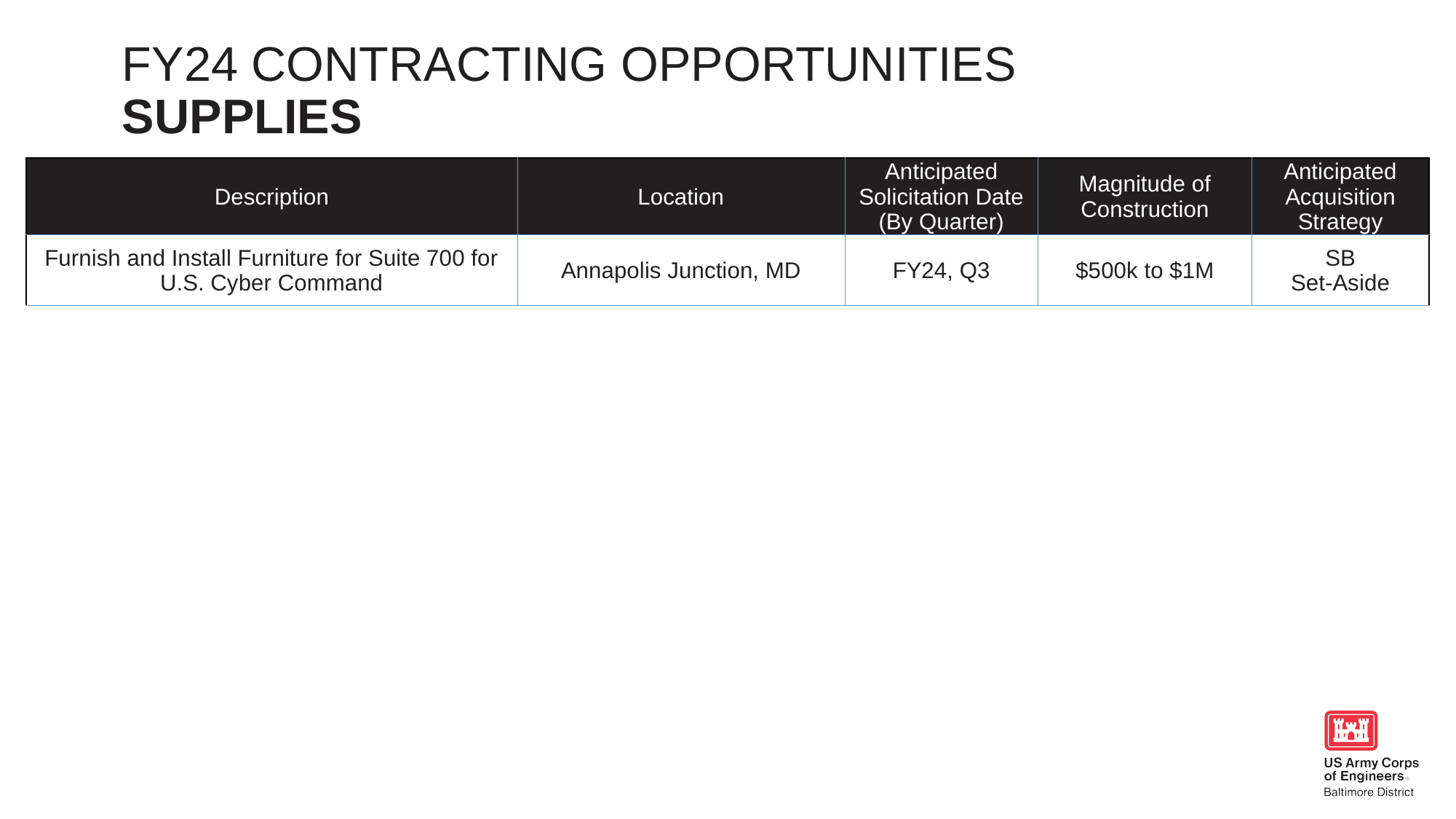

Fy24 contracting opportunities
supplies
| Description | Location | Anticipated Solicitation Date (By Quarter) | Magnitude of Construction | Anticipated Acquisition Strategy |
| --- | --- | --- | --- | --- |
| Furnish and Install Furniture for Suite 700 for U.S. Cyber Command | Annapolis Junction, MD | FY24, Q3 | $500k to $1M | SB Set-Aside |